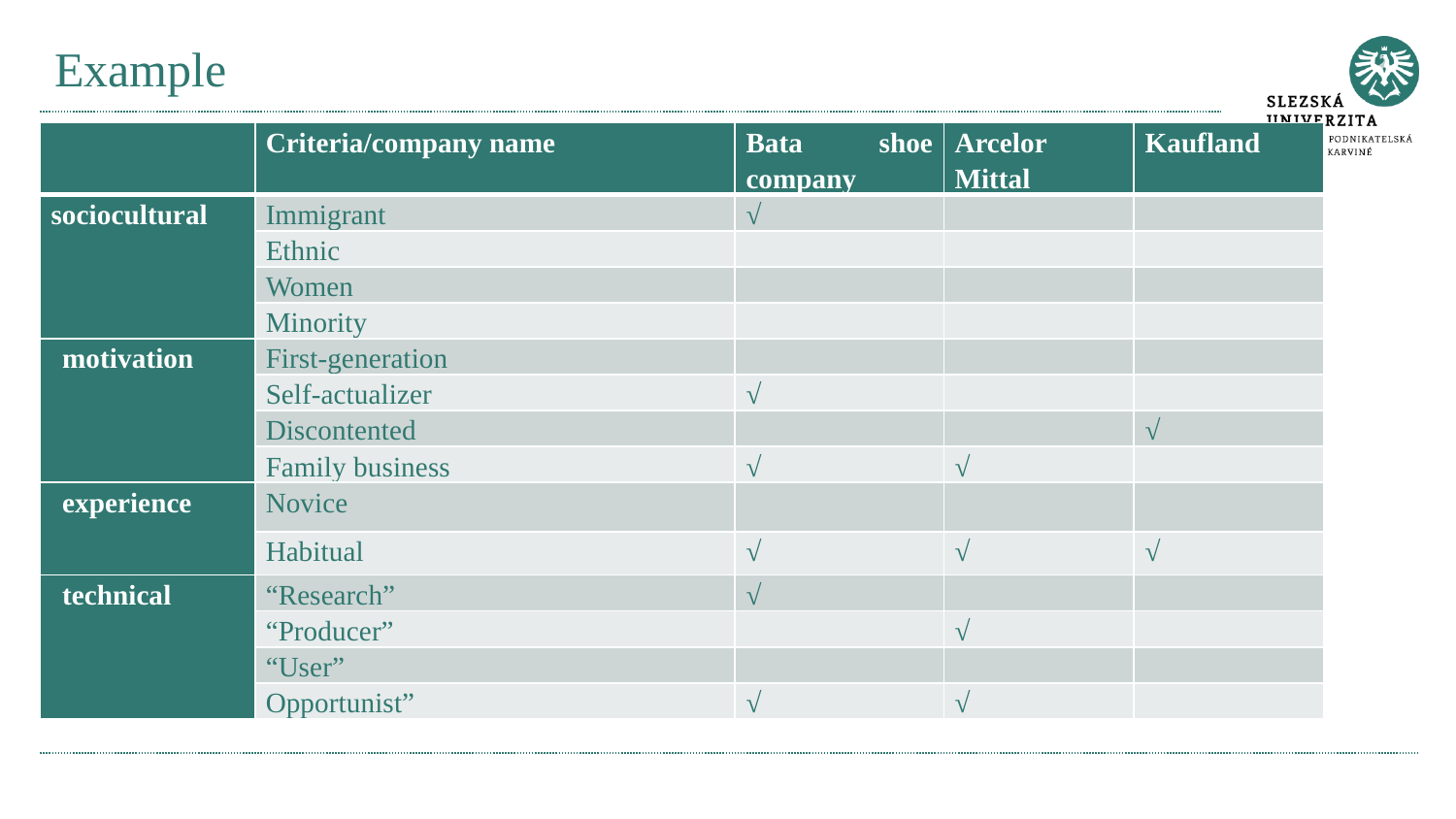

# Example
|  | Criteria/company name | Bata shoe company | Arcelor Mittal | Kaufland |
| --- | --- | --- | --- | --- |
| sociocultural | Immigrant | √ |  |  |
|  | Ethnic |  |  |  |
|  | Women |  |  |  |
|  | Minority |  |  |  |
| motivation | First-generation |  |  |  |
|  | Self-actualizer | √ |  |  |
|  | Discontented |  |  | √ |
|  | Family business | √ | √ |  |
| experience | Novice |  |  |  |
|  | Habitual | √ | √ | √ |
| technical | “Research” | √ |  |  |
|  | “Producer” |  | √ |  |
|  | “User” |  |  |  |
|  | Opportunist” | √ | √ |  |